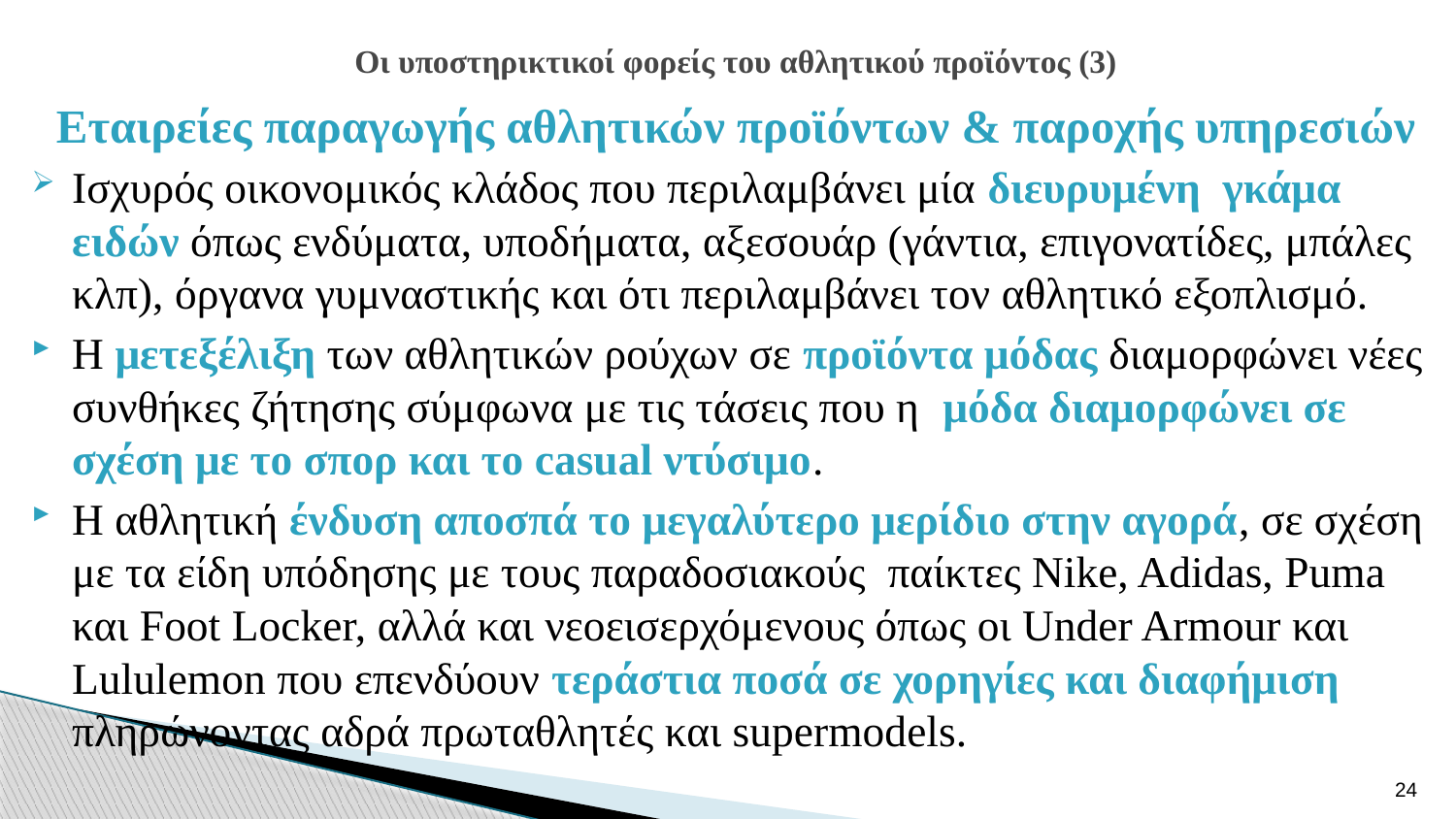

# Οι υποστηρικτικοί φορείς του αθλητικού προϊόντος (3)
Εταιρείες παραγωγής αθλητικών προϊόντων & παροχής υπηρεσιών
Ισχυρός οικονομικός κλάδος που περιλαμβάνει μία διευρυμένη  γκάμα ειδών όπως ενδύματα, υποδήματα, αξεσουάρ (γάντια, επιγονατίδες, μπάλες κλπ), όργανα γυμναστικής και ότι περιλαμβάνει τον αθλητικό εξοπλισμό.
Η μετεξέλιξη των αθλητικών ρούχων σε προϊόντα μόδας διαμορφώνει νέες συνθήκες ζήτησης σύμφωνα με τις τάσεις που η  μόδα διαμορφώνει σε σχέση με το σπορ και το casual ντύσιμο.
Η αθλητική ένδυση αποσπά το μεγαλύτερο μερίδιο στην αγορά, σε σχέση με τα είδη υπόδησης με τους παραδοσιακούς  παίκτες Nike, Adidas, Puma και Foot Locker, αλλά και νεοεισερχόμενους όπως οι Under Armour και Lululemon που επενδύουν τεράστια ποσά σε χορηγίες και διαφήμιση πληρώνοντας αδρά πρωταθλητές και supermodels.

24